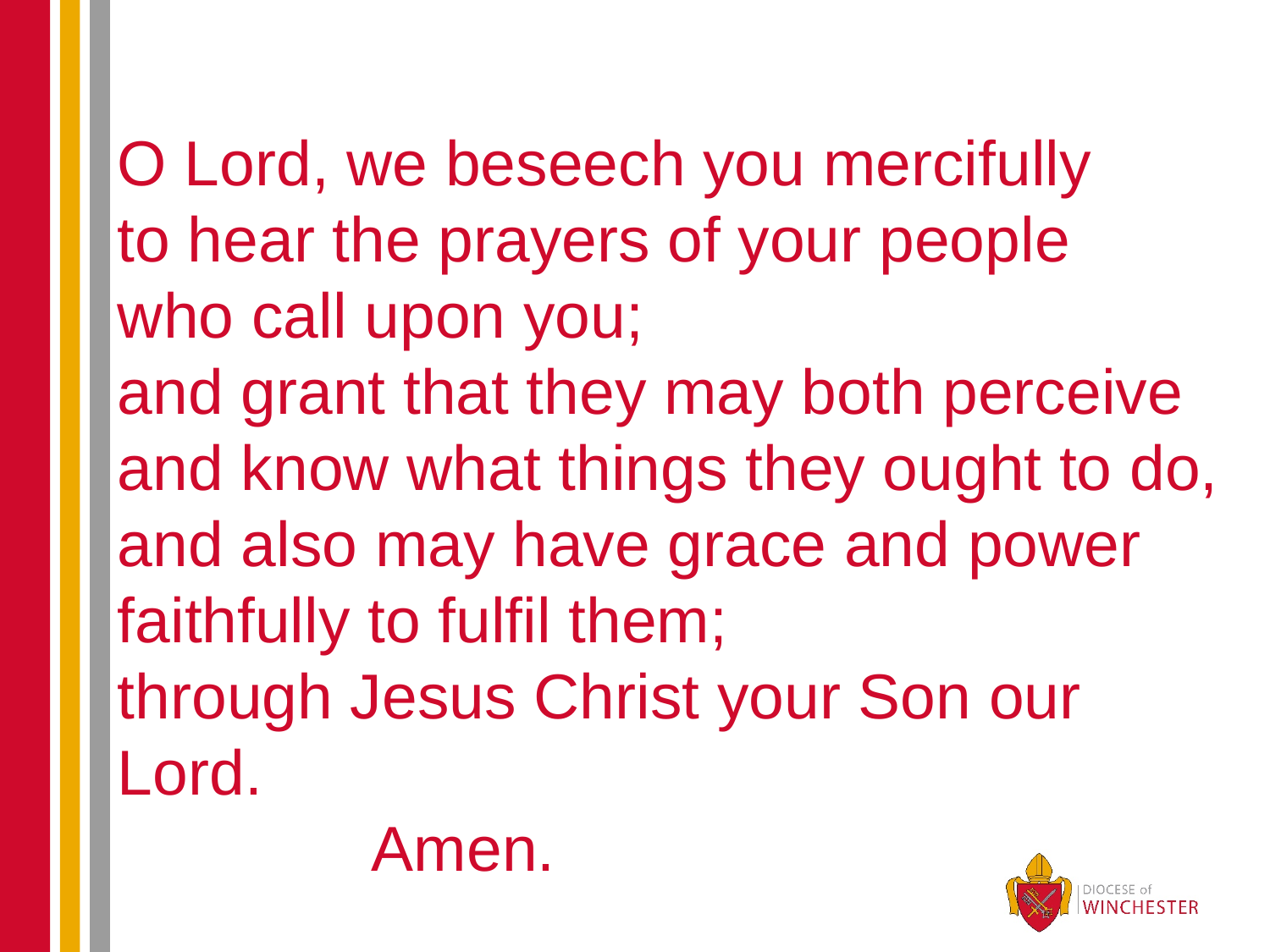

# O Lord, we beseech you mercifully to hear the prayers of your people who call upon you; and grant that they may both perceive and know what things they ought to do, and also may have grace and power faithfully to fulfil them; through Jesus Christ your Son our Lord. 									Amen.